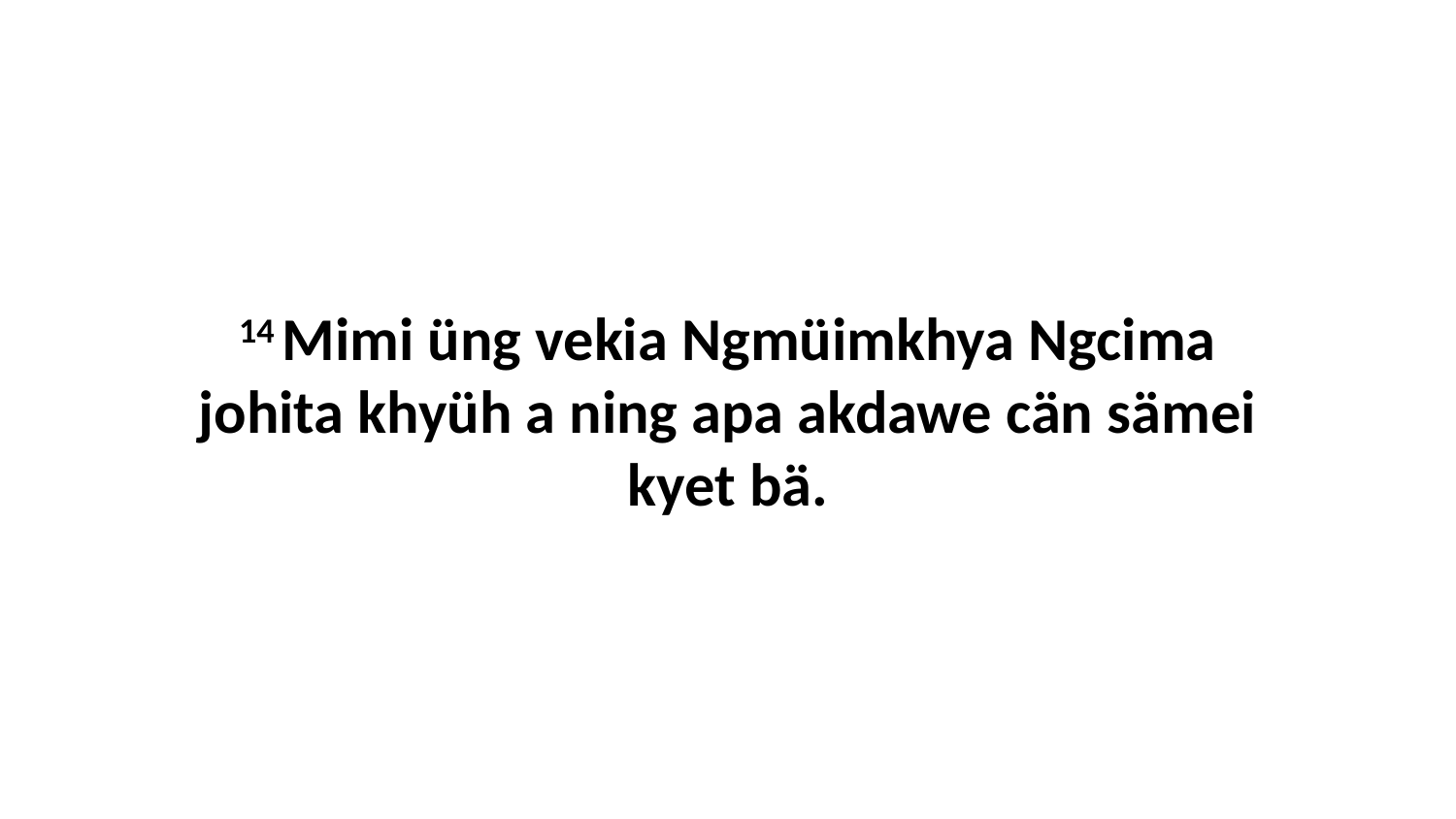

14 Mimi üng vekia Ngmüimkhya Ngcima johita khyüh a ning apa akdawe cän sämei kyet bä.